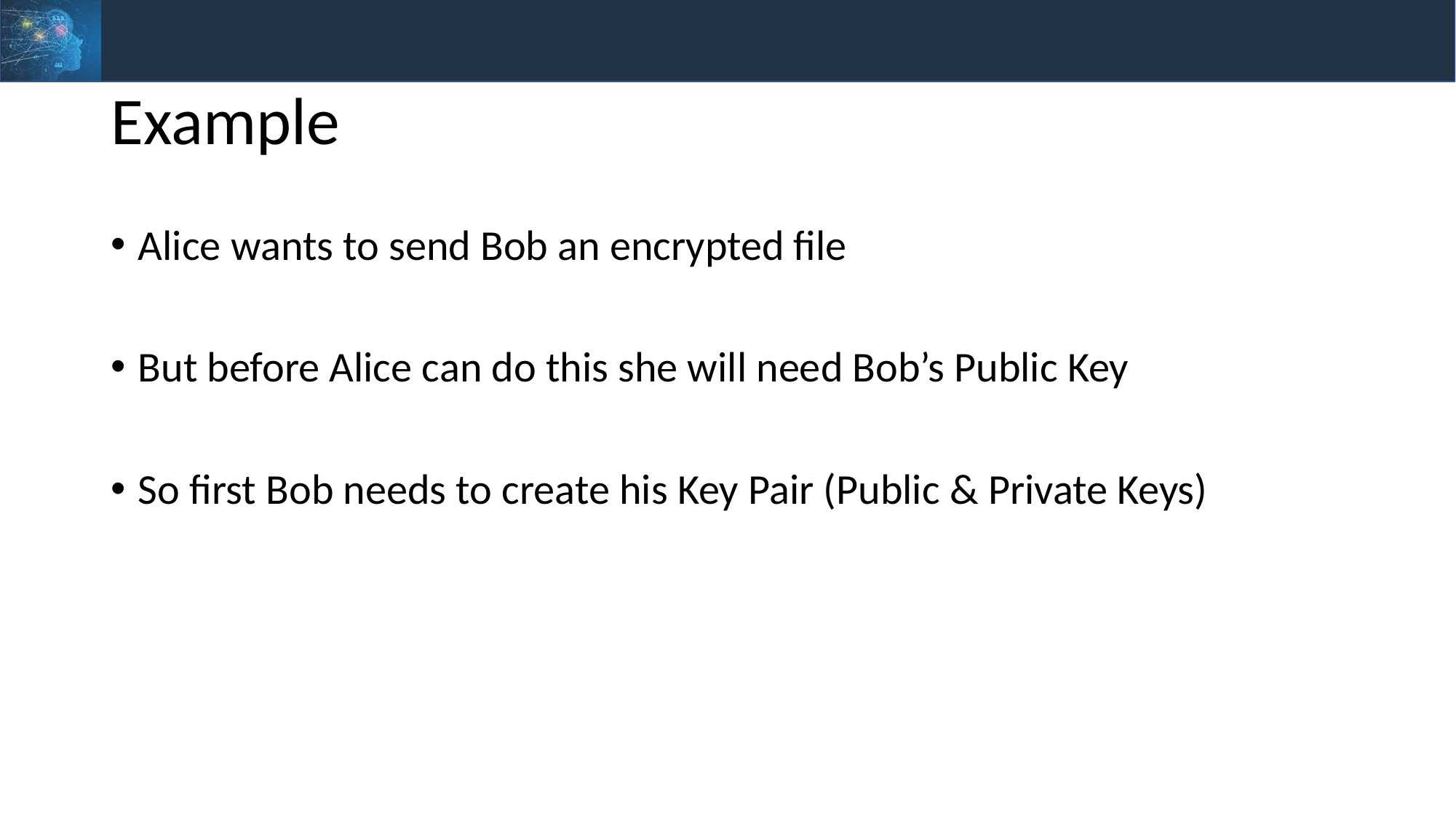

# Example
Alice wants to send Bob an encrypted file

But before Alice can do this she will need Bob’s Public Key

So first Bob needs to create his Key Pair (Public & Private Keys)